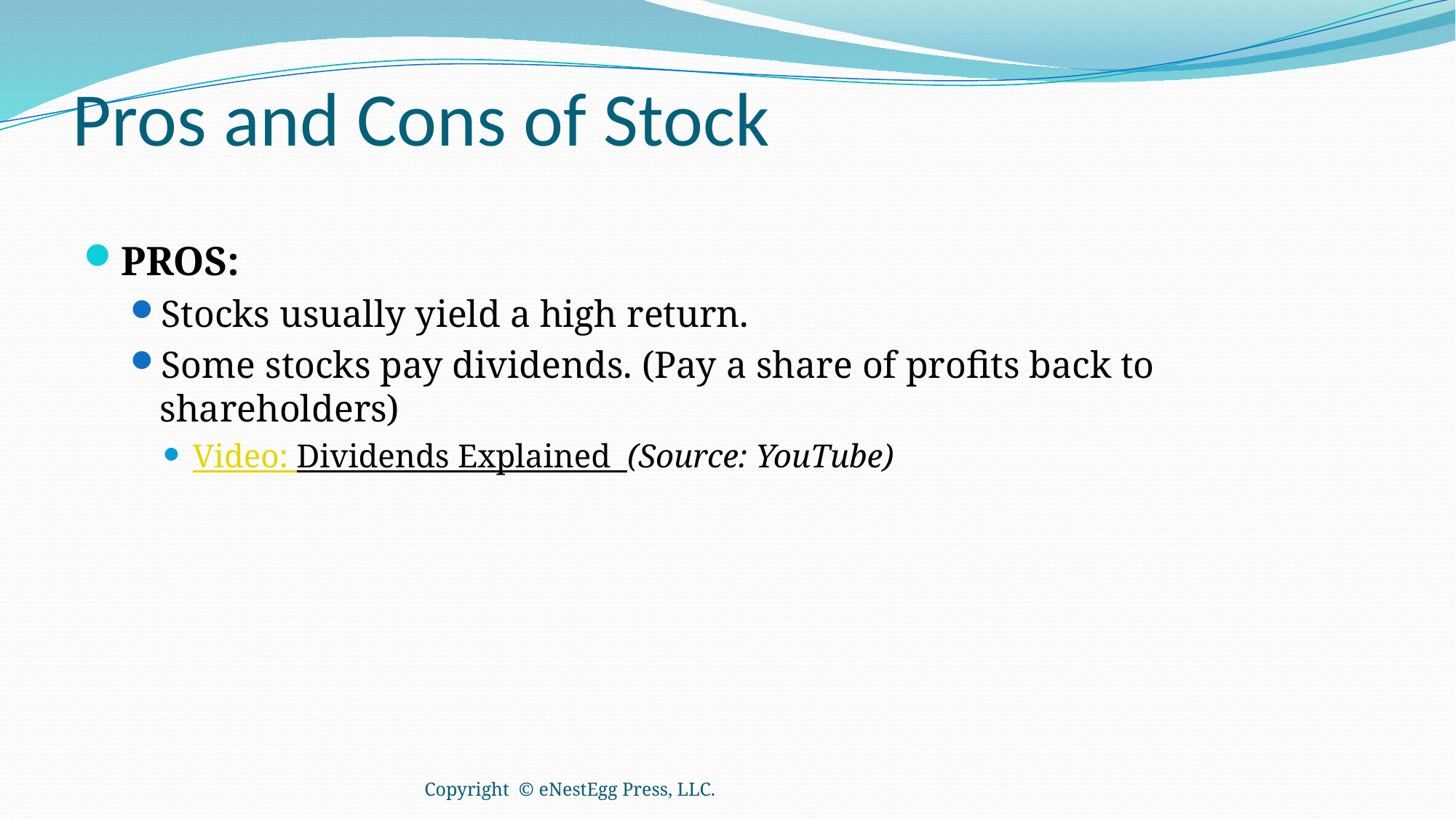

# Pros and Cons of Stock
PROS:
Stocks usually yield a high return.
Some stocks pay dividends. (Pay a share of profits back to shareholders)
Video: Dividends Explained  (Source: YouTube)

Copyright  © eNestEgg Press, LLC.